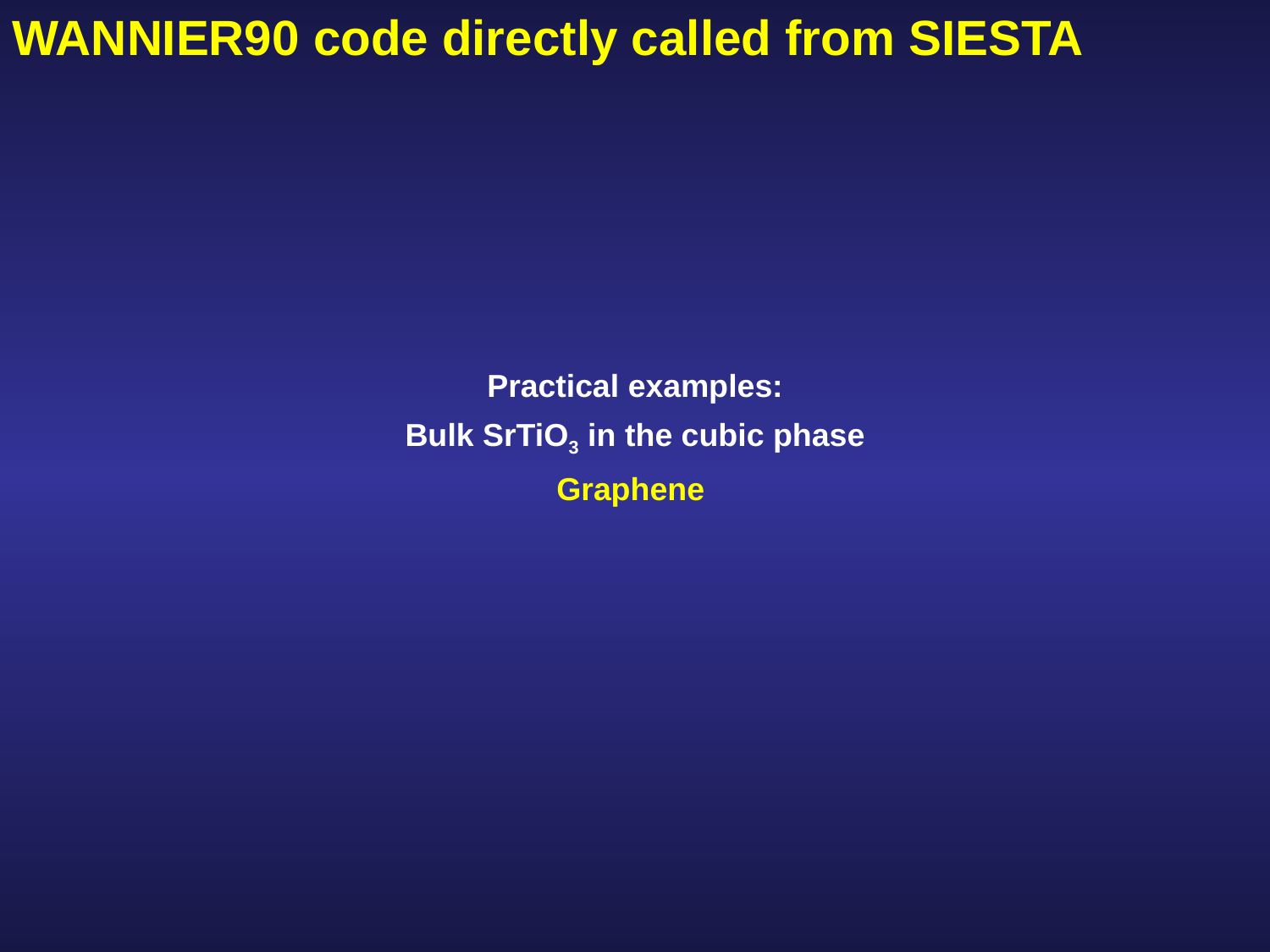

wannier90 code directly called from siesta
Practical examples:
Bulk SrTiO3 in the cubic phase
Graphene